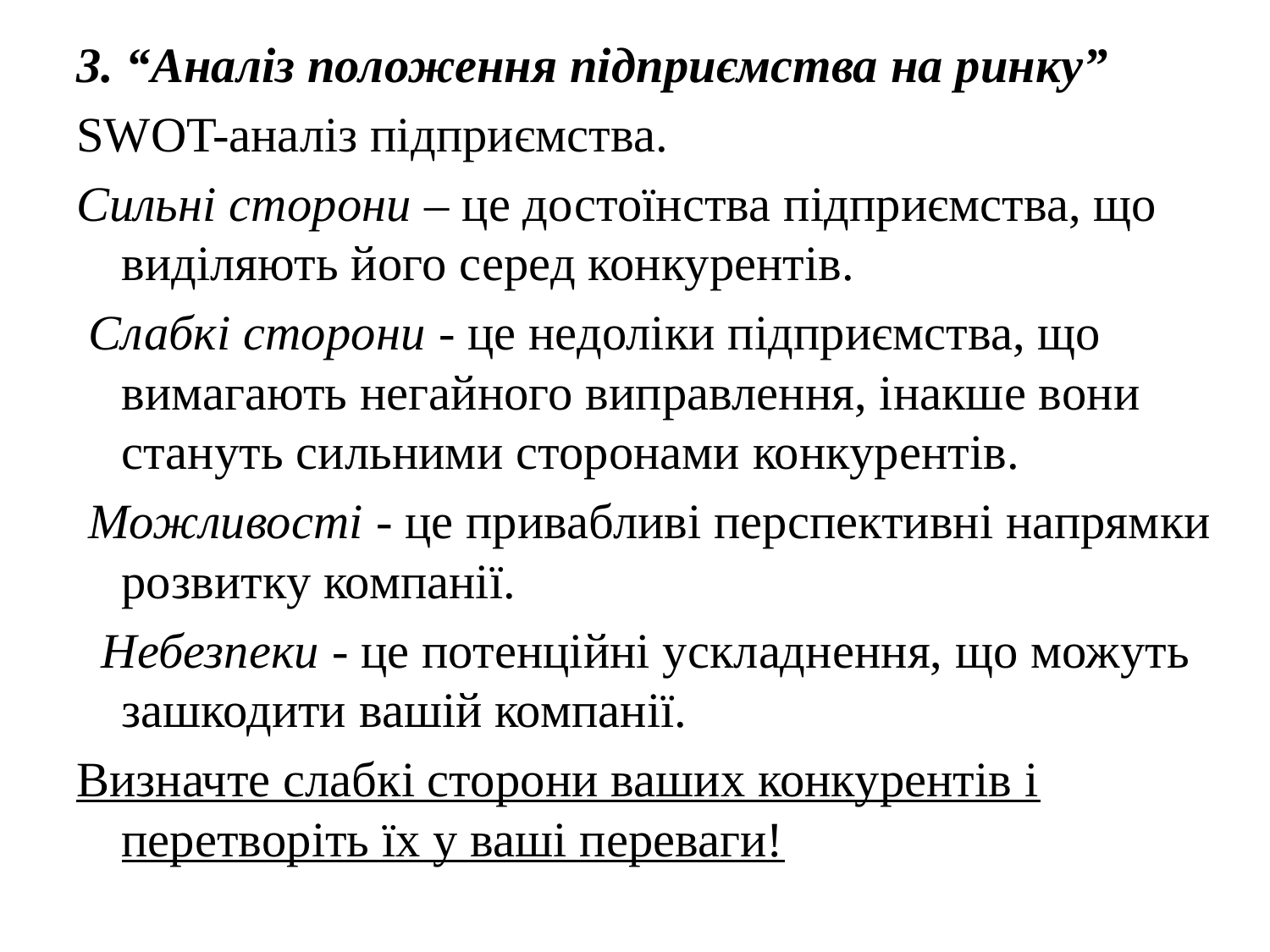

3. “Аналіз положення підприємства на ринку”
SWOT-аналіз підприємства.
Сильні сторони – це достоїнства підприємства, що виділяють його серед конкурентів.
 Слабкі сторони - це недоліки підприємства, що вимагають негайного виправлення, інакше вони стануть сильними сторонами конкурентів.
 Можливості - це привабливі перспективні напрямки розвитку компанії.
  Небезпеки - це потенційні ускладнення, що можуть зашкодити вашій компанії.
Визначте слабкі сторони ваших конкурентів і перетворіть їх у ваші переваги!